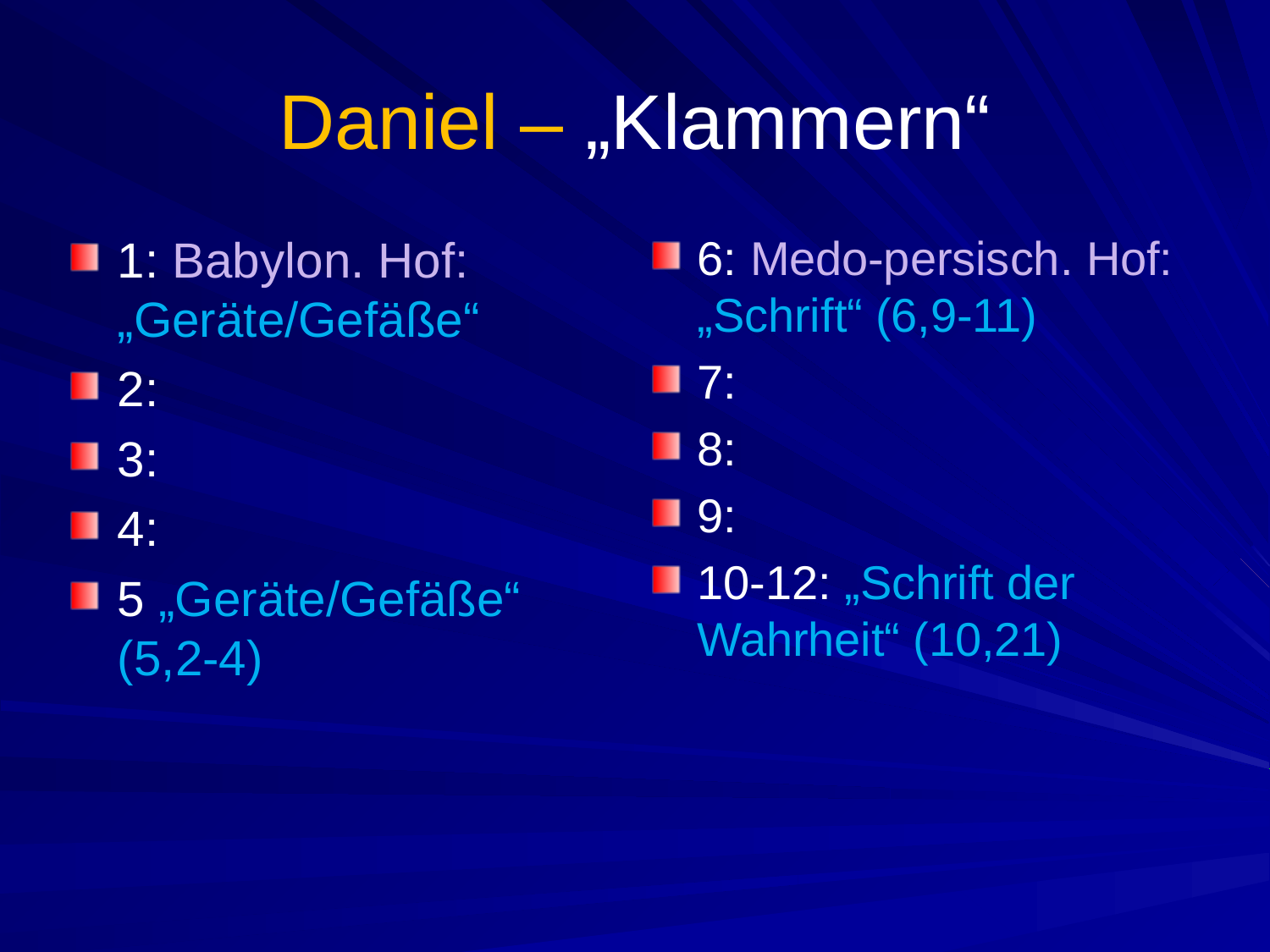

# Daniel – „Klammern“
1: Babylon. Hof: „Geräte/Gefäße“
2:
3:
4:
5 „Geräte/Gefäße“ (5,2-4)
6: Medo-persisch. Hof: „Schrift“ (6,9-11)
7:
8:
9:
10-12: „Schrift der Wahrheit“ (10,21)